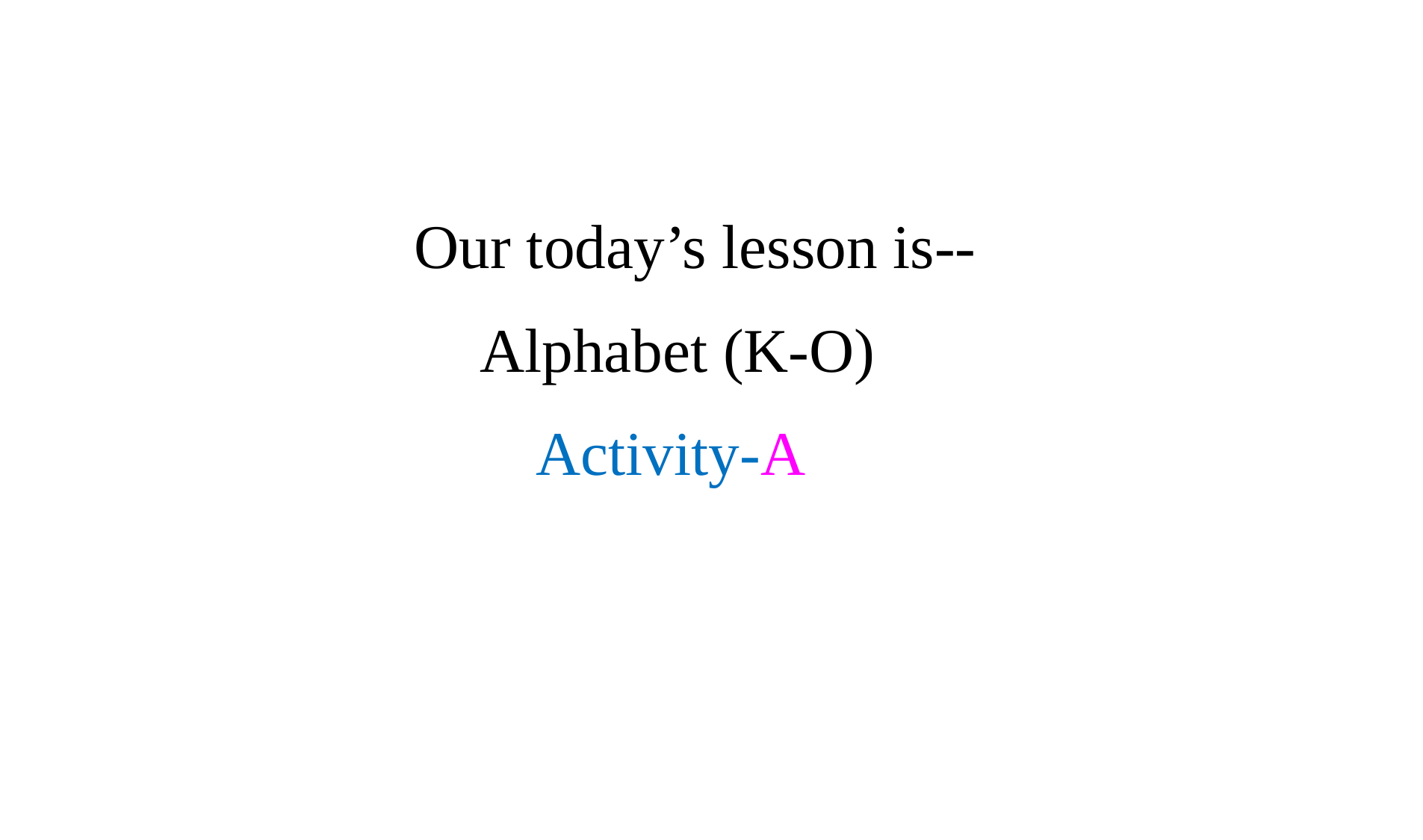

Our today’s lesson is--
Alphabet (K-O)
Activity-A